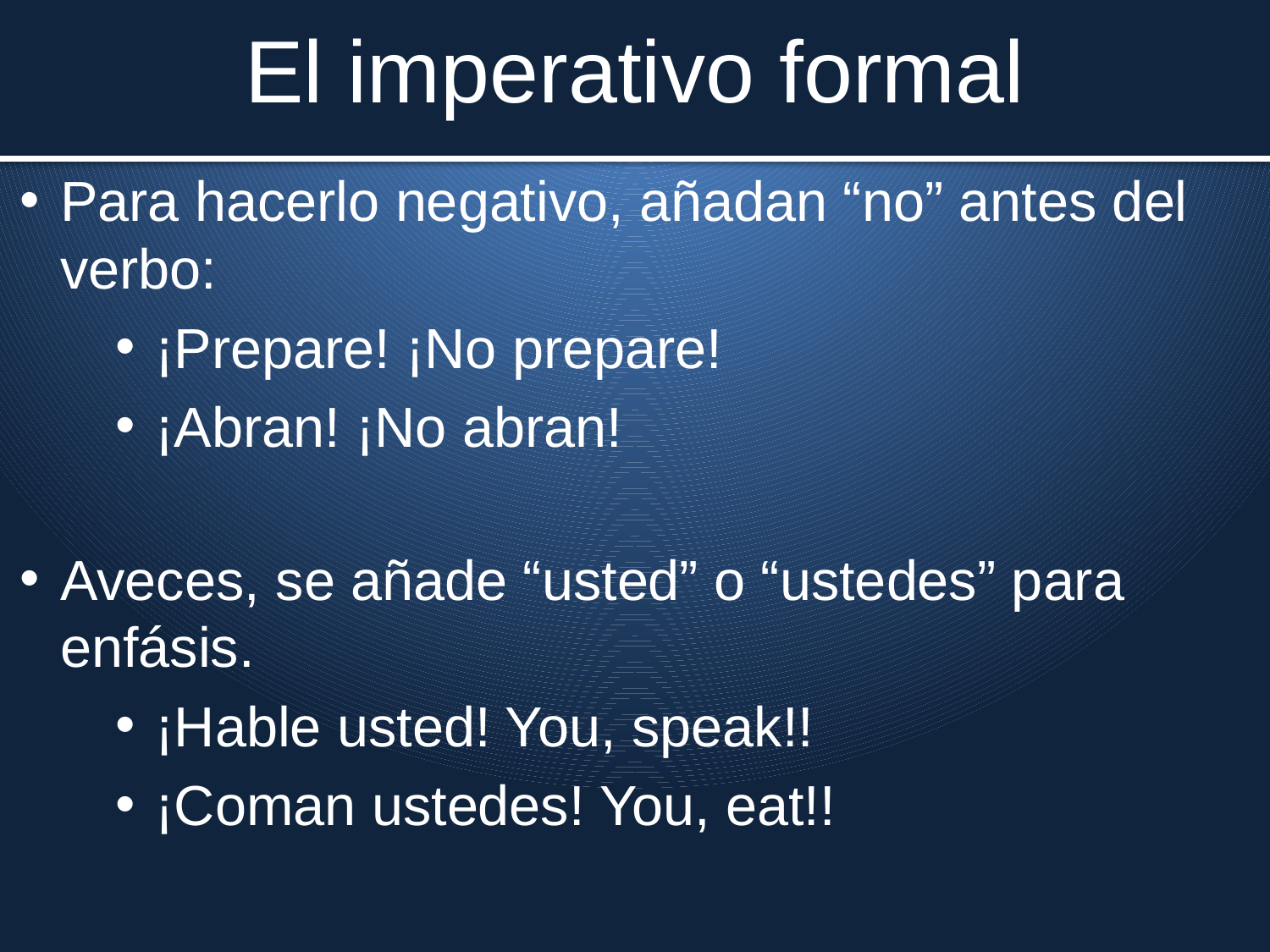

# El imperativo formal
Para hacerlo negativo, añadan “no” antes del verbo:
¡Prepare! ¡No prepare!
¡Abran! ¡No abran!
Aveces, se añade “usted” o “ustedes” para enfásis.
¡Hable usted! You, speak!!
¡Coman ustedes! You, eat!!